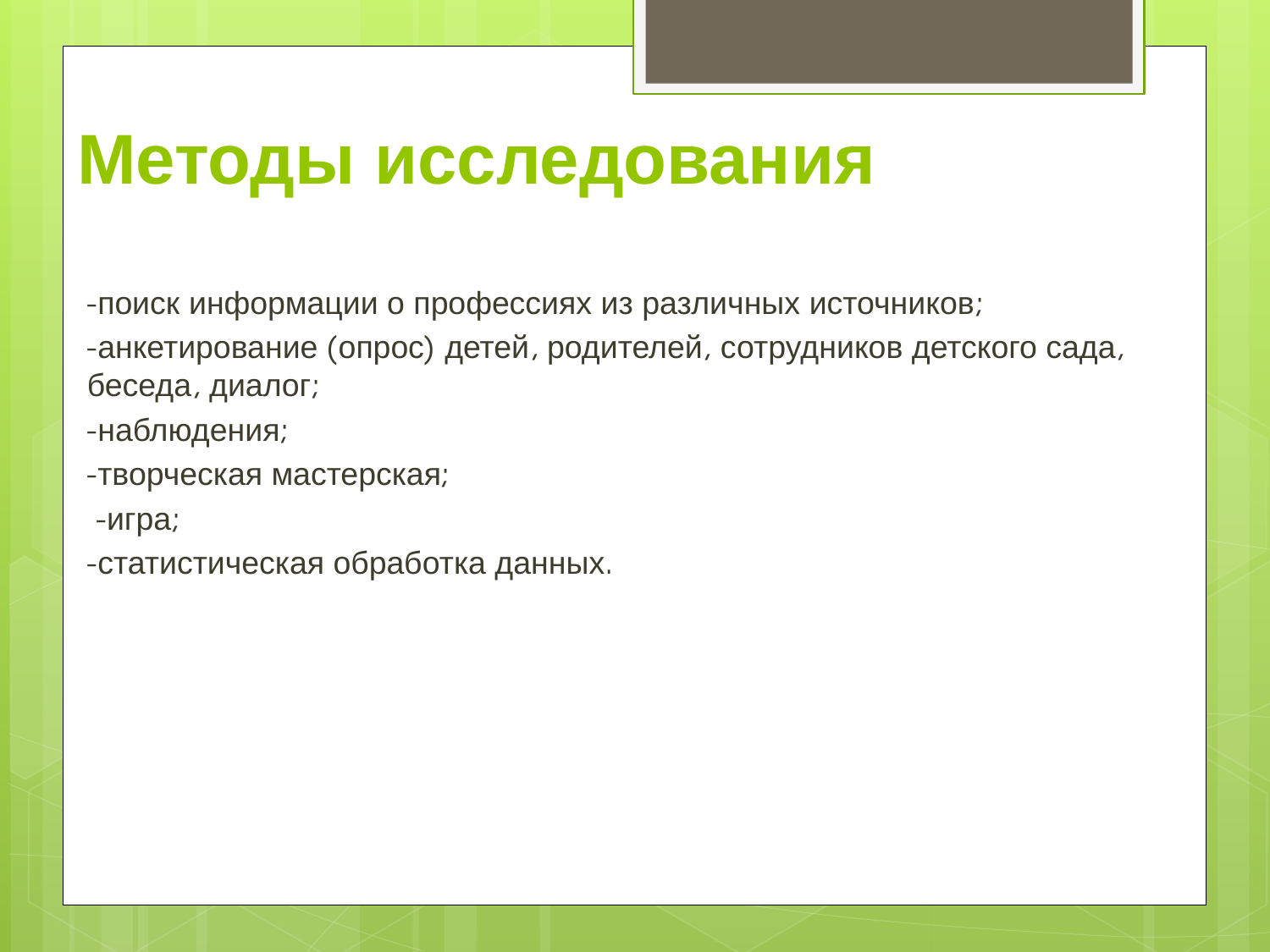

# Методы исследования
-поиск информации о профессиях из различных источников;
-анкетирование (опрос) детей, родителей, сотрудников детского сада, беседа, диалог;
-наблюдения;
-творческая мастерская;
 -игра;
-статистическая обработка данных.